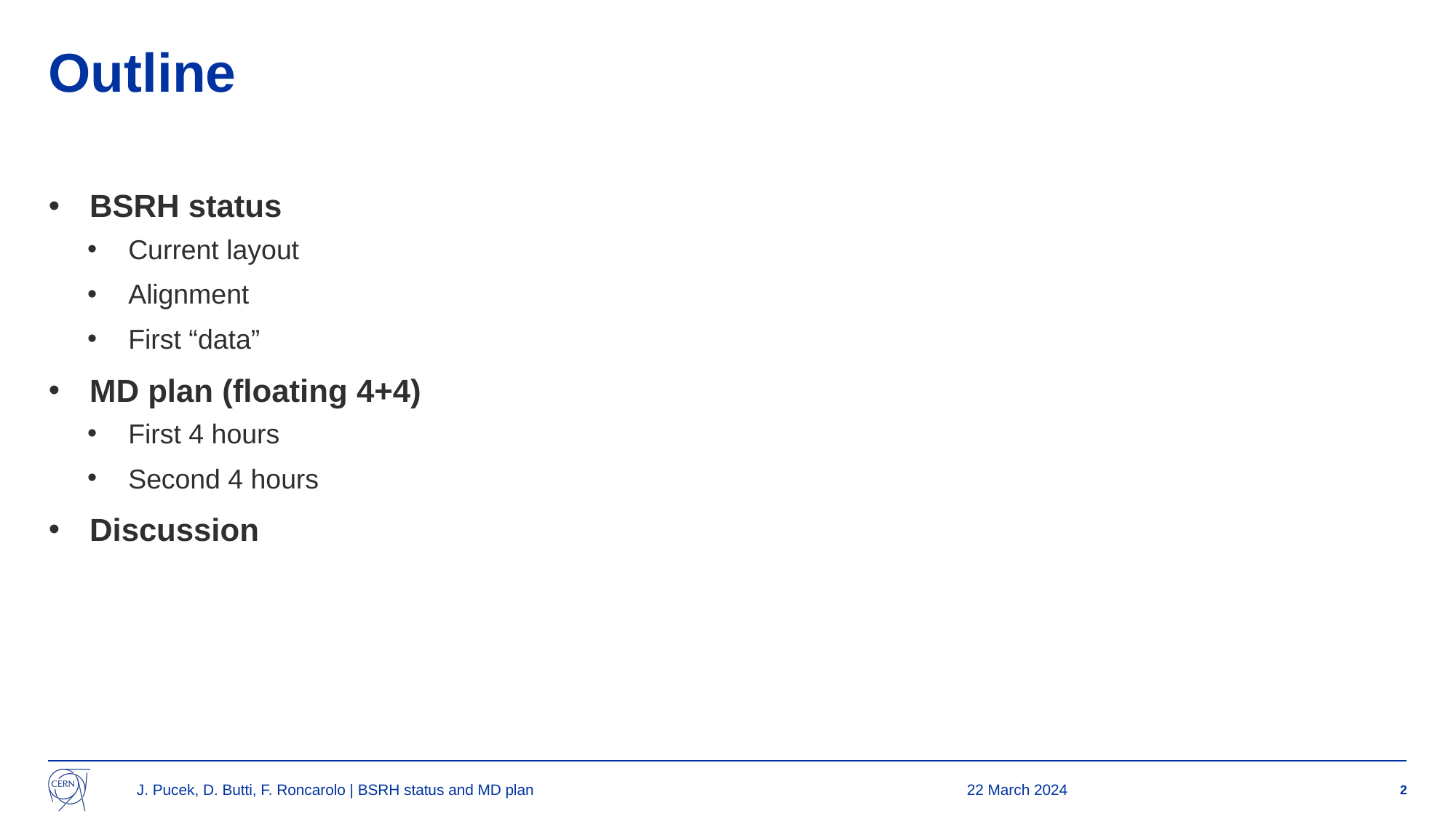

# Outline
BSRH status
Current layout
Alignment
First “data”
MD plan (floating 4+4)
First 4 hours
Second 4 hours
Discussion
J. Pucek, D. Butti, F. Roncarolo | BSRH status and MD plan
22 March 2024
2